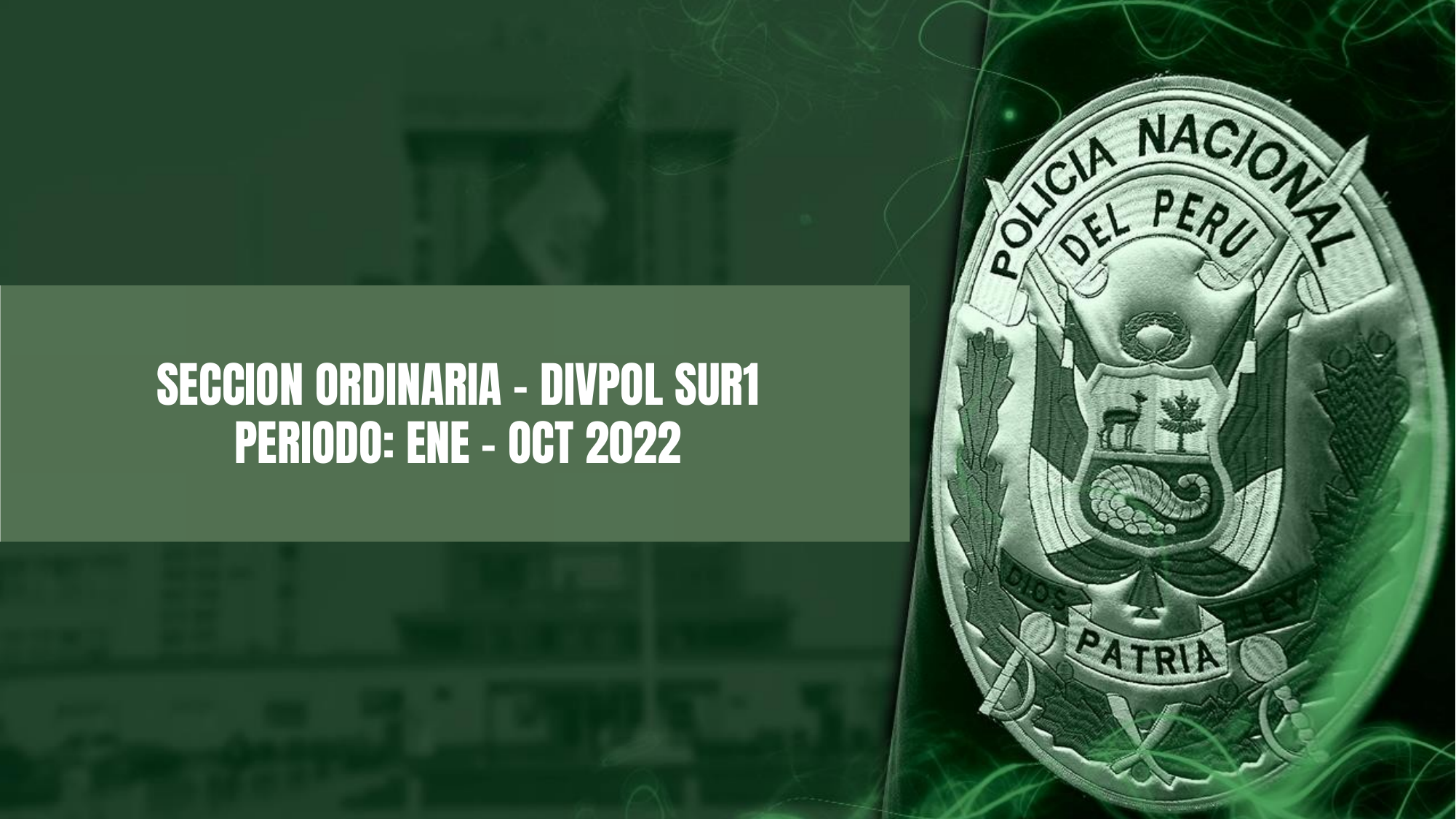

SECCION ORDINARIA – DIVPOL SUR1
PERIODO: ENE – OCT 2022